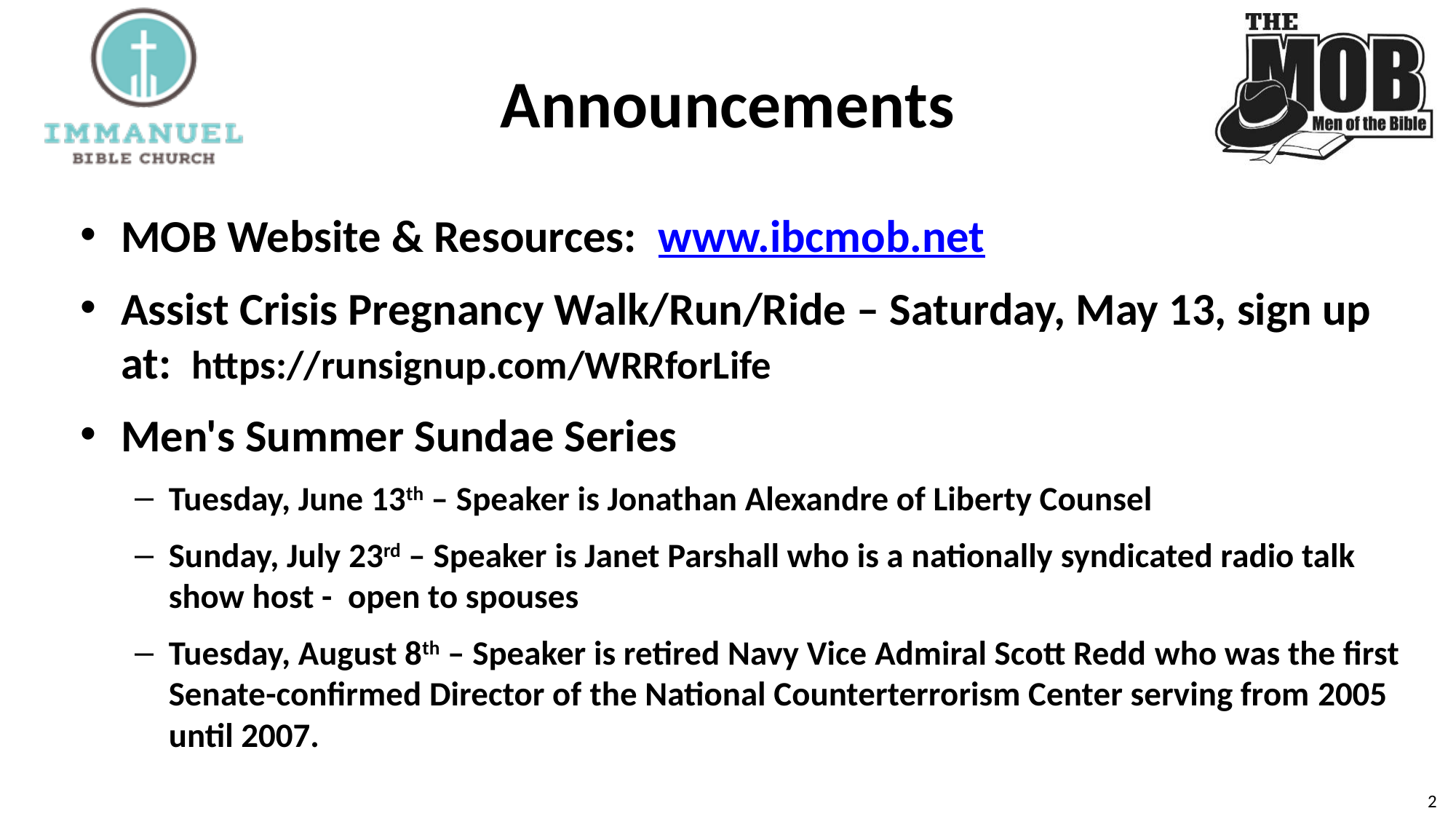

# Announcements
MOB Website & Resources:  www.ibcmob.net
Assist Crisis Pregnancy Walk/Run/Ride – Saturday, May 13, sign up at:  https://runsignup.com/WRRforLife
Men's Summer Sundae Series
Tuesday, June 13th – Speaker is Jonathan Alexandre of Liberty Counsel
Sunday, July 23rd – Speaker is Janet Parshall who is a nationally syndicated radio talk show host -  open to spouses
Tuesday, August 8th – Speaker is retired Navy Vice Admiral Scott Redd who was the first Senate-confirmed Director of the National Counterterrorism Center serving from 2005 until 2007.
2